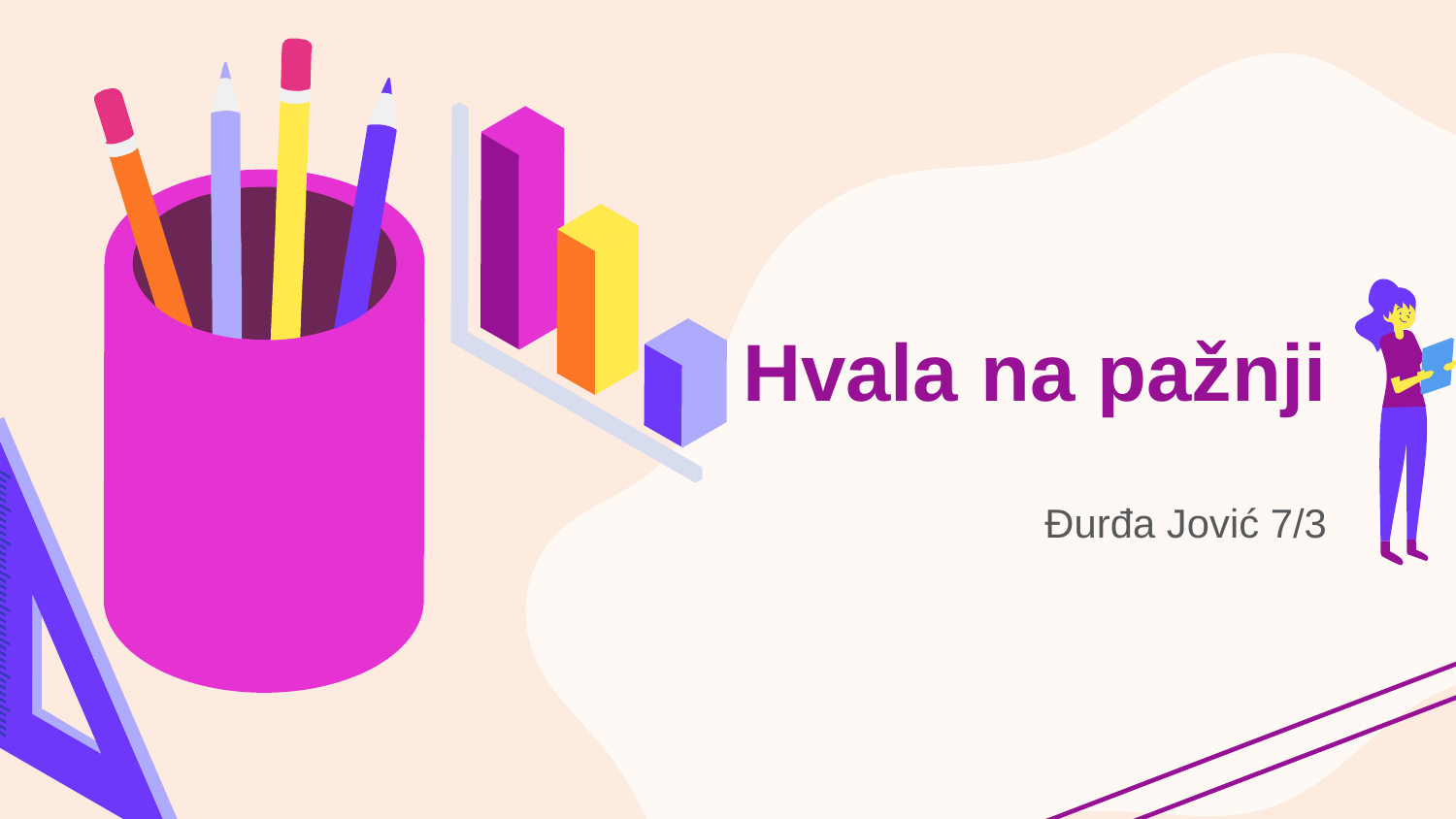

# Hvala na pažnji

Đurđa Jović 7/3